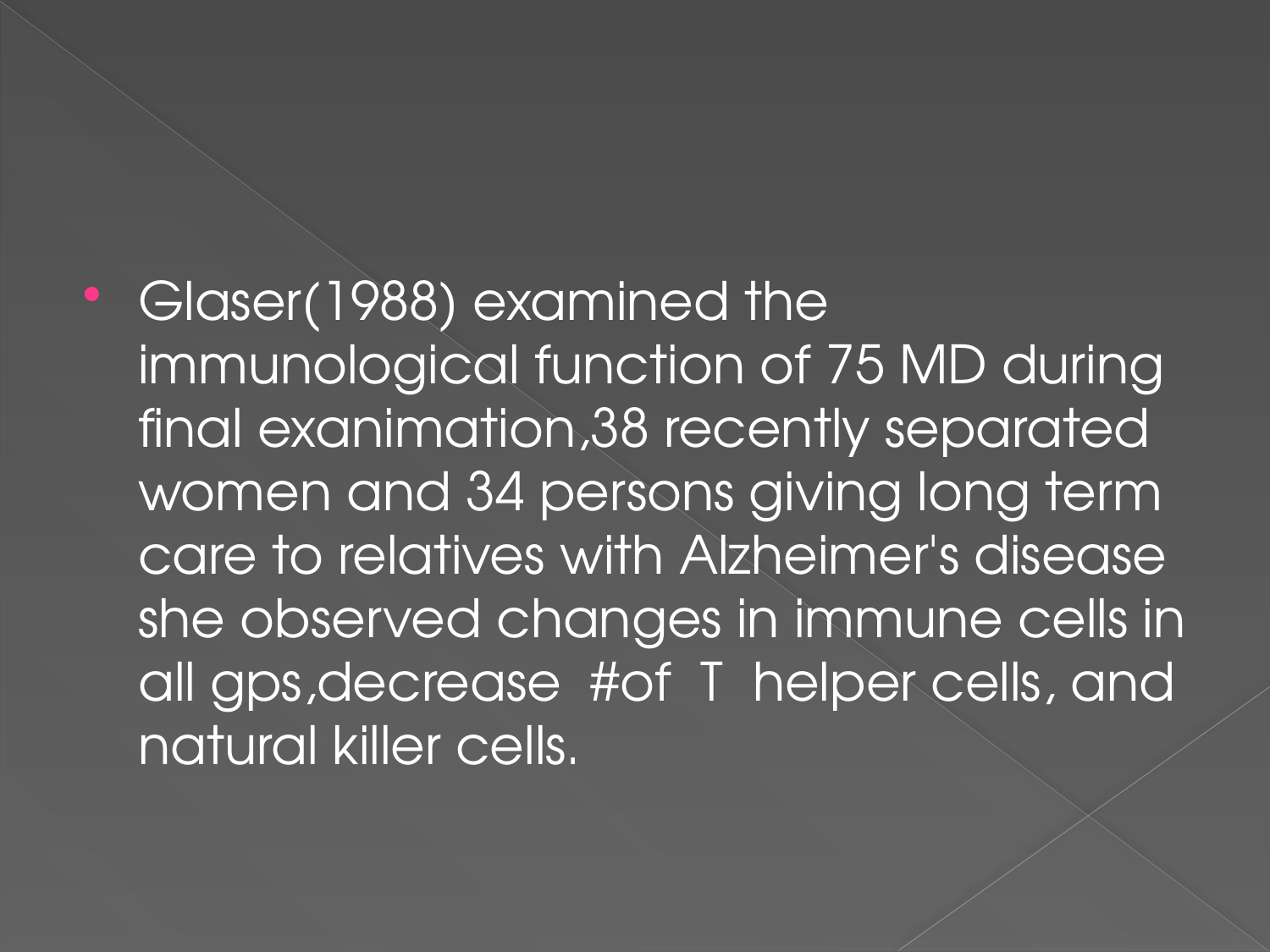

#
Glaser(1988) examined the  immunological function of 75 MD during final exanimation,38 recently separated women and 34 persons giving long term care to relatives with Alzheimer's disease she observed changes in immune cells in all gps,decrease  #of  T  helper cells, and natural killer cells.